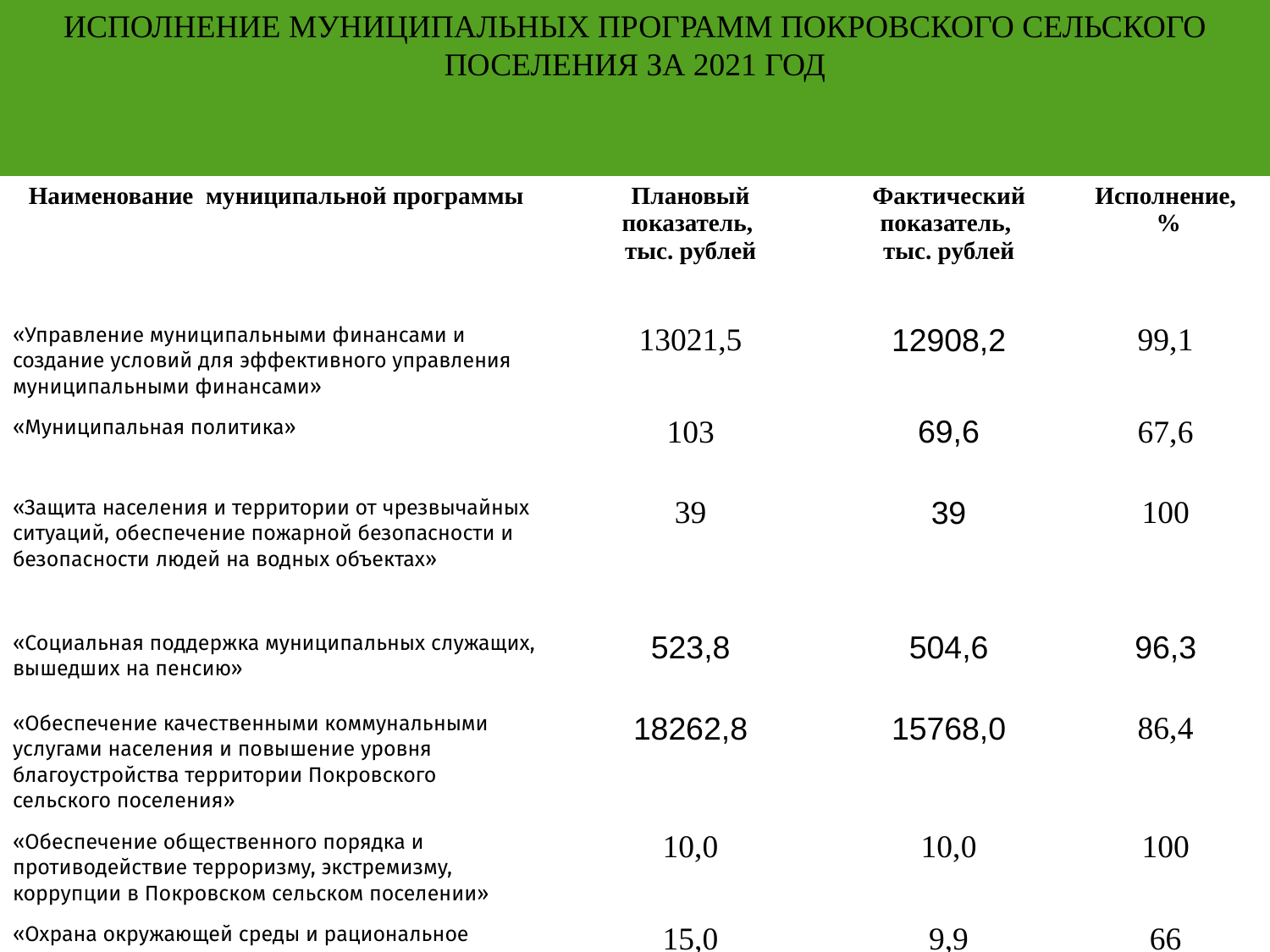

ИСПОЛНЕНИЕ МУНИЦИПАЛЬНЫХ ПРОГРАММ ПОКРОВСКОГО СЕЛЬСКОГО ПОСЕЛЕНИЯ ЗА 2021 ГОД

| Наименование муниципальной программы | Плановый показатель, тыс. рублей | Фактический показатель, тыс. рублей | Исполнение, % |
| --- | --- | --- | --- |
| «Управление муниципальными финансами и создание условий для эффективного управления муниципальными финансами» | 13021,5 | 12908,2 | 99,1 |
| «Муниципальная политика» | 103 | 69,6 | 67,6 |
| «Защита населения и территории от чрезвычайных ситуаций, обеспечение пожарной безопасности и безопасности людей на водных объектах» | 39 | 39 | 100 |
| «Социальная поддержка муниципальных служащих, вышедших на пенсию» | 523,8 | 504,6 | 96,3 |
| «Обеспечение качественными коммунальными услугами населения и повышение уровня благоустройства территории Покровского сельского поселения» | 18262,8 | 15768,0 | 86,4 |
| «Обеспечение общественного порядка и противодействие терроризму, экстремизму, коррупции в Покровском сельском поселении» | 10,0 | 10,0 | 100 |
| «Охрана окружающей среды и рациональное природопользование» | 15,0 | 9,9 | 66 |
| «Развитие молодежной политики в Покровском сельском поселении» | 21 | 8,6 | 41 |
| «Развитие физической культуры и сорта» | 125,1 | 117,4 | 93,8 |
| «Развитие транспортной инфраструктуры и повышение безопасности дорожного движения в Покровском сельском поселении» | 4582,6 | 4582,6 | 100,0 |
| ИТОГО | 38425,9 | 35739,7 | 93,0 |